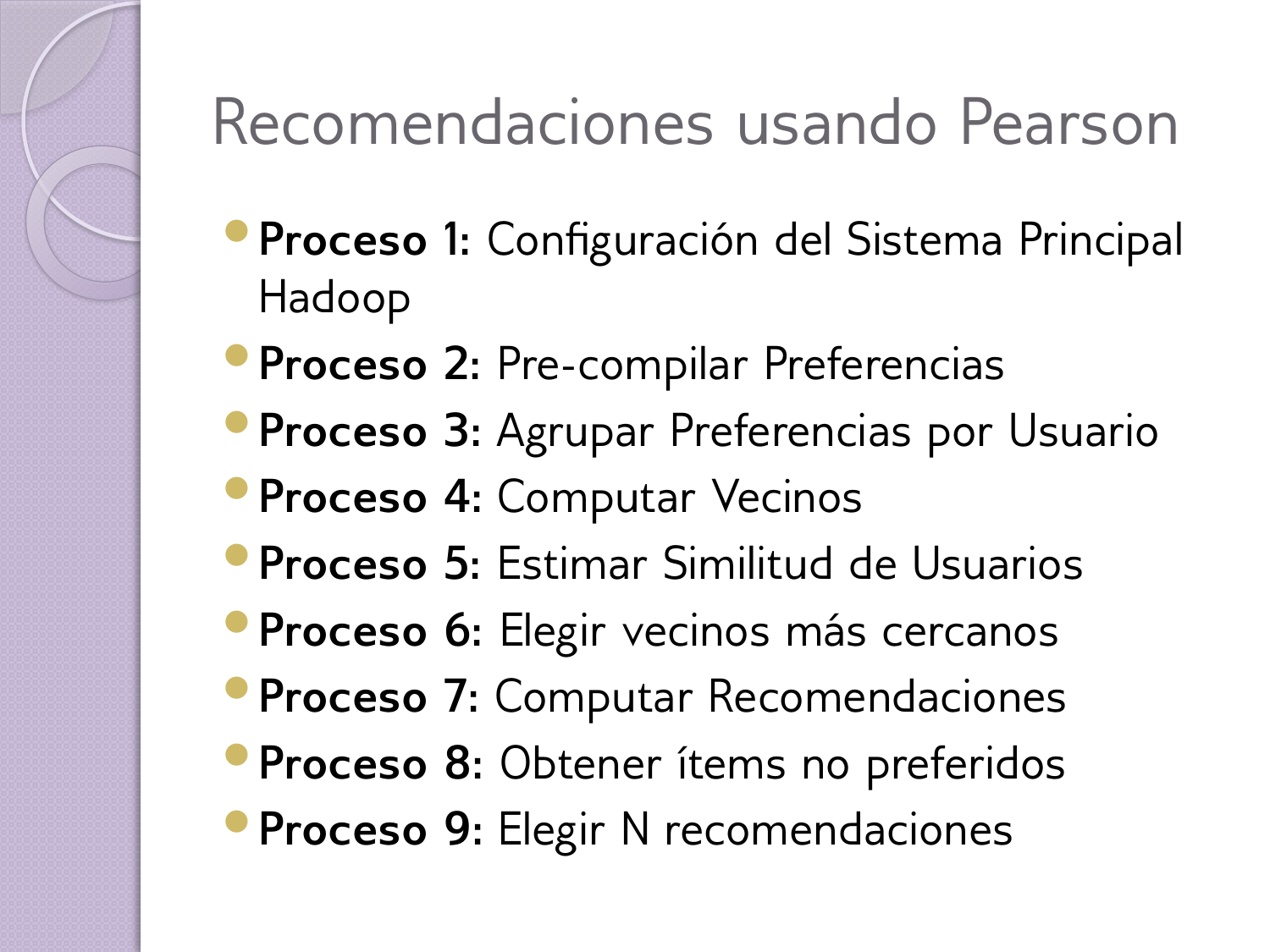

# Recomendaciones usando Pearson
Proceso 1: Configuración del Sistema Principal Hadoop
Proceso 2: Pre-compilar Preferencias
Proceso 3: Agrupar Preferencias por Usuario
Proceso 4: Computar Vecinos
Proceso 5: Estimar Similitud de Usuarios
Proceso 6: Elegir vecinos más cercanos
Proceso 7: Computar Recomendaciones
Proceso 8: Obtener ítems no preferidos
Proceso 9: Elegir N recomendaciones